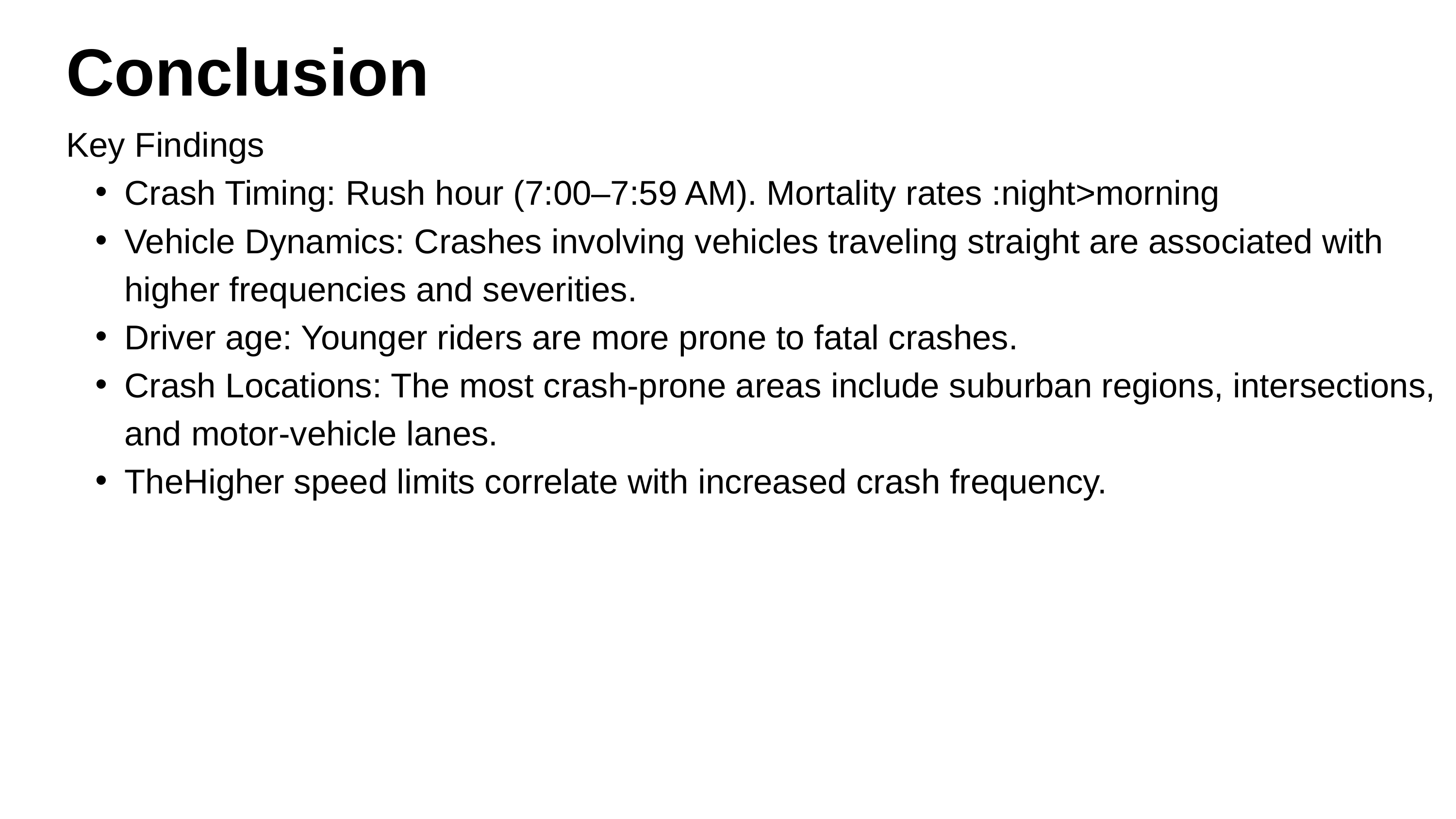

Conclusion
Key Findings
Crash Timing: Rush hour (7:00–7:59 AM). Mortality rates :night>morning
Vehicle Dynamics: Crashes involving vehicles traveling straight are associated with higher frequencies and severities.
Driver age: Younger riders are more prone to fatal crashes.
Crash Locations: The most crash-prone areas include suburban regions, intersections, and motor-vehicle lanes.
TheHigher speed limits correlate with increased crash frequency.